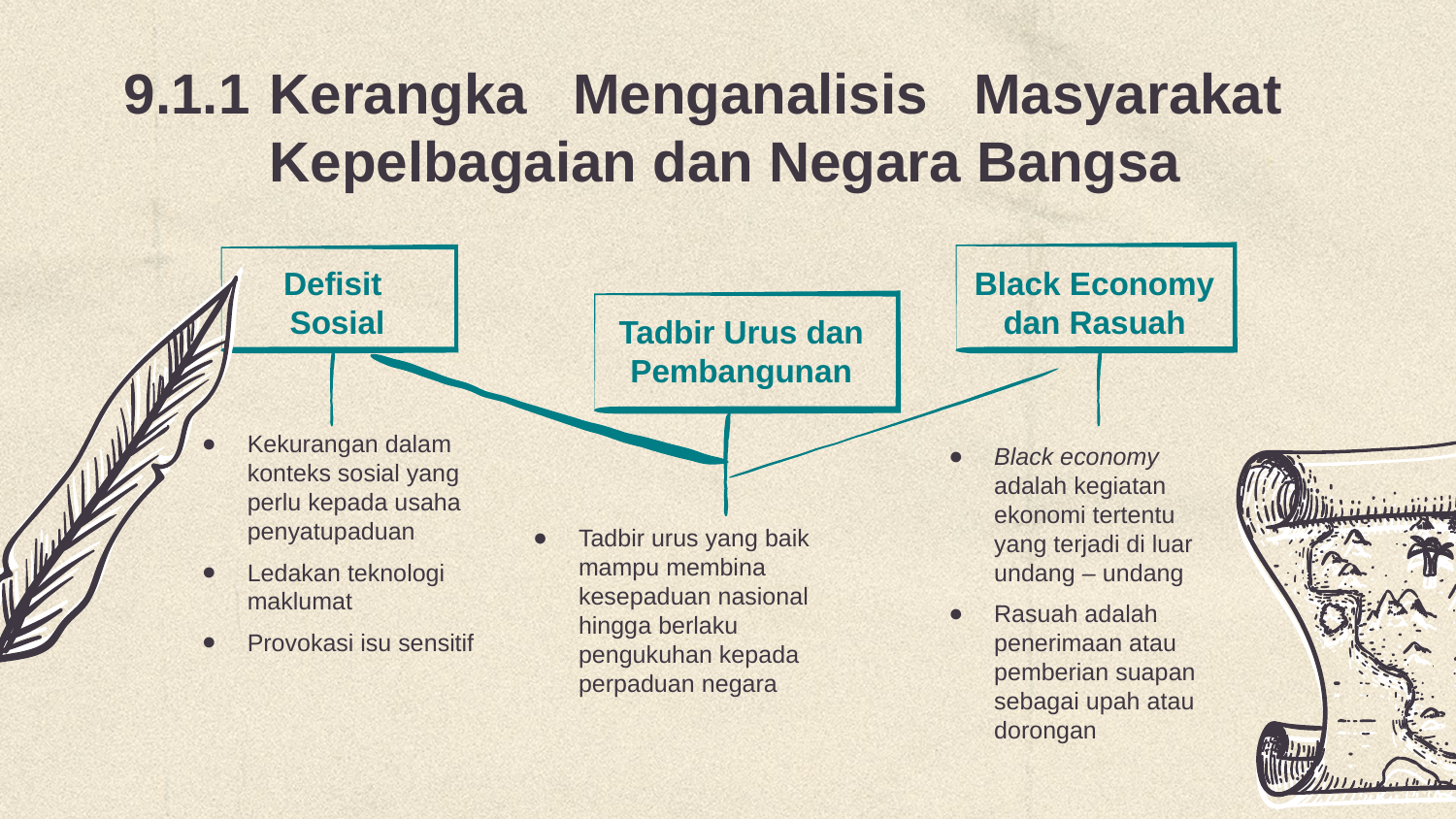

# 9.1.1	Kerangka Menganalisis Masyarakat Kepelbagaian dan Negara Bangsa

Defisit
Sosial
Black Economy dan Rasuah

Tadbir Urus dan Pembangunan

Kekurangan dalam konteks sosial yang perlu kepada usaha penyatupaduan
Ledakan teknologi maklumat
Provokasi isu sensitif
Black economy adalah kegiatan ekonomi tertentu yang terjadi di luar undang – undang
Rasuah adalah penerimaan atau pemberian suapan sebagai upah atau dorongan

Tadbir urus yang baik mampu membina kesepaduan nasional hingga berlaku pengukuhan kepada perpaduan negara